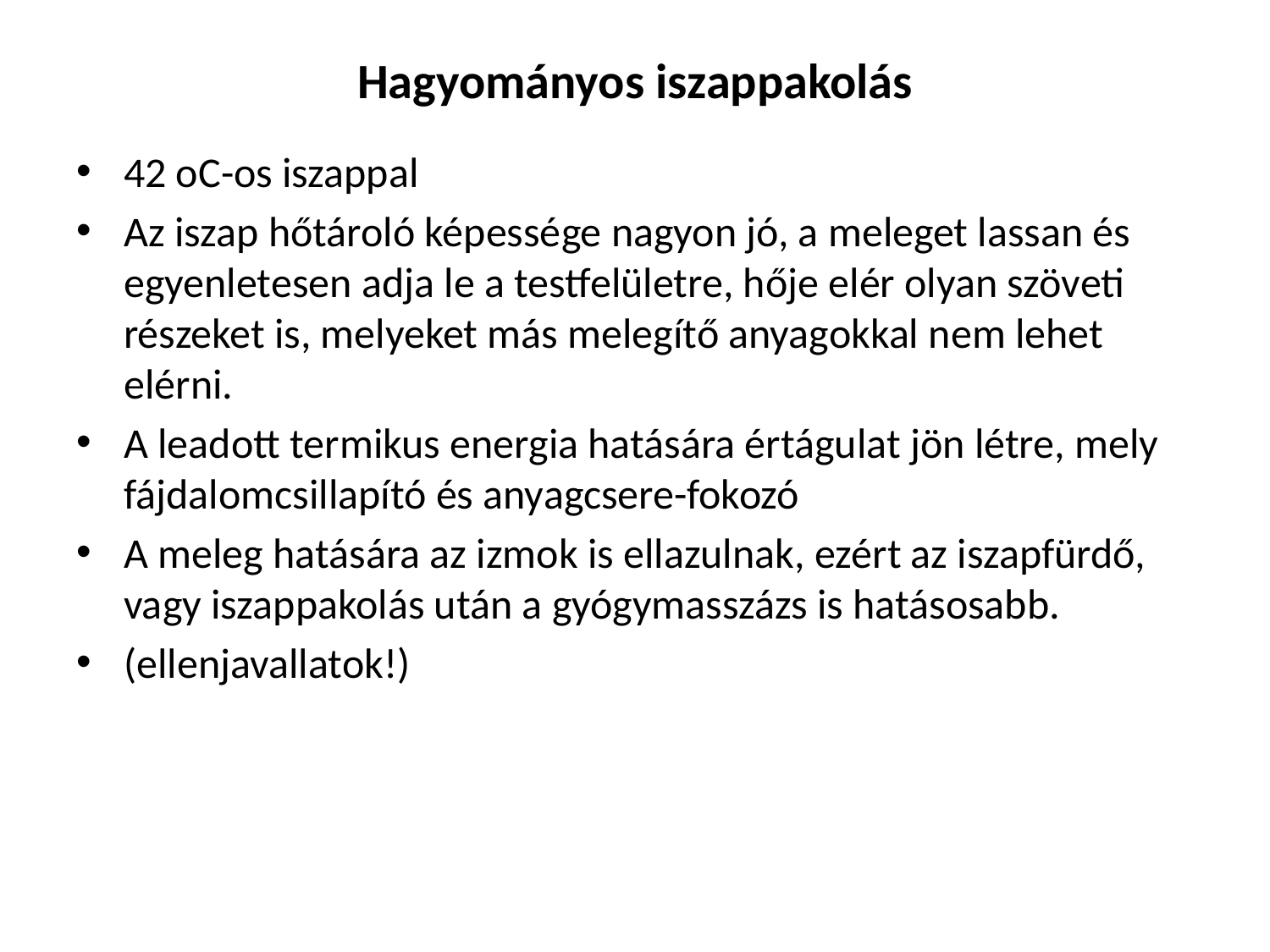

# Hagyományos iszappakolás
42 oC-os iszappal
Az iszap hőtároló képessége nagyon jó, a meleget lassan és egyenletesen adja le a testfelületre, hője elér olyan szöveti részeket is, melyeket más melegítő anyagokkal nem lehet elérni.
A leadott termikus energia hatására értágulat jön létre, mely fájdalomcsillapító és anyagcsere-fokozó
A meleg hatására az izmok is ellazulnak, ezért az iszapfürdő, vagy iszappakolás után a gyógymasszázs is hatásosabb.
(ellenjavallatok!)